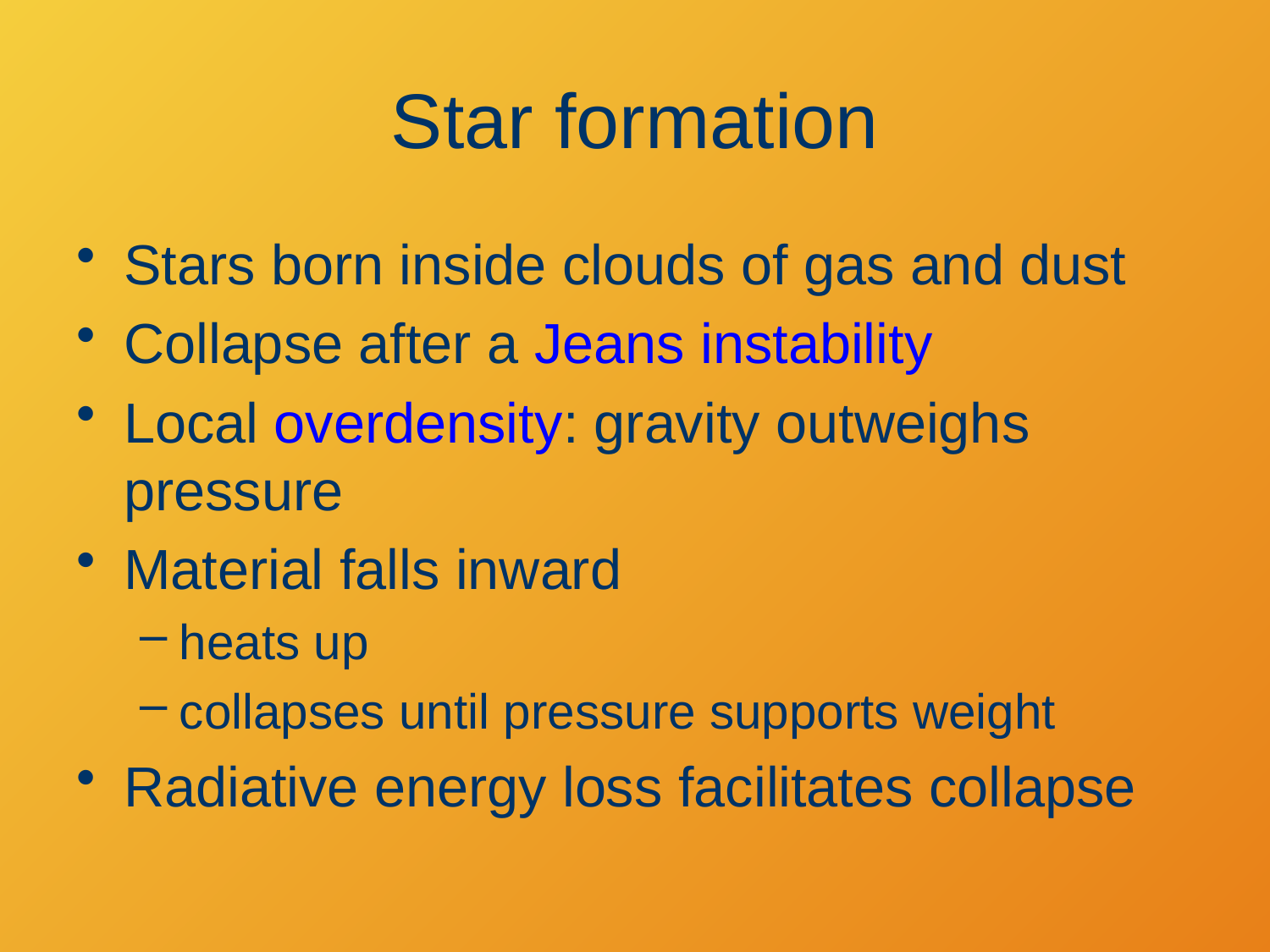

# Star formation
Stars born inside clouds of gas and dust
Collapse after a Jeans instability
Local overdensity: gravity outweighs pressure
Material falls inward
heats up
collapses until pressure supports weight
Radiative energy loss facilitates collapse